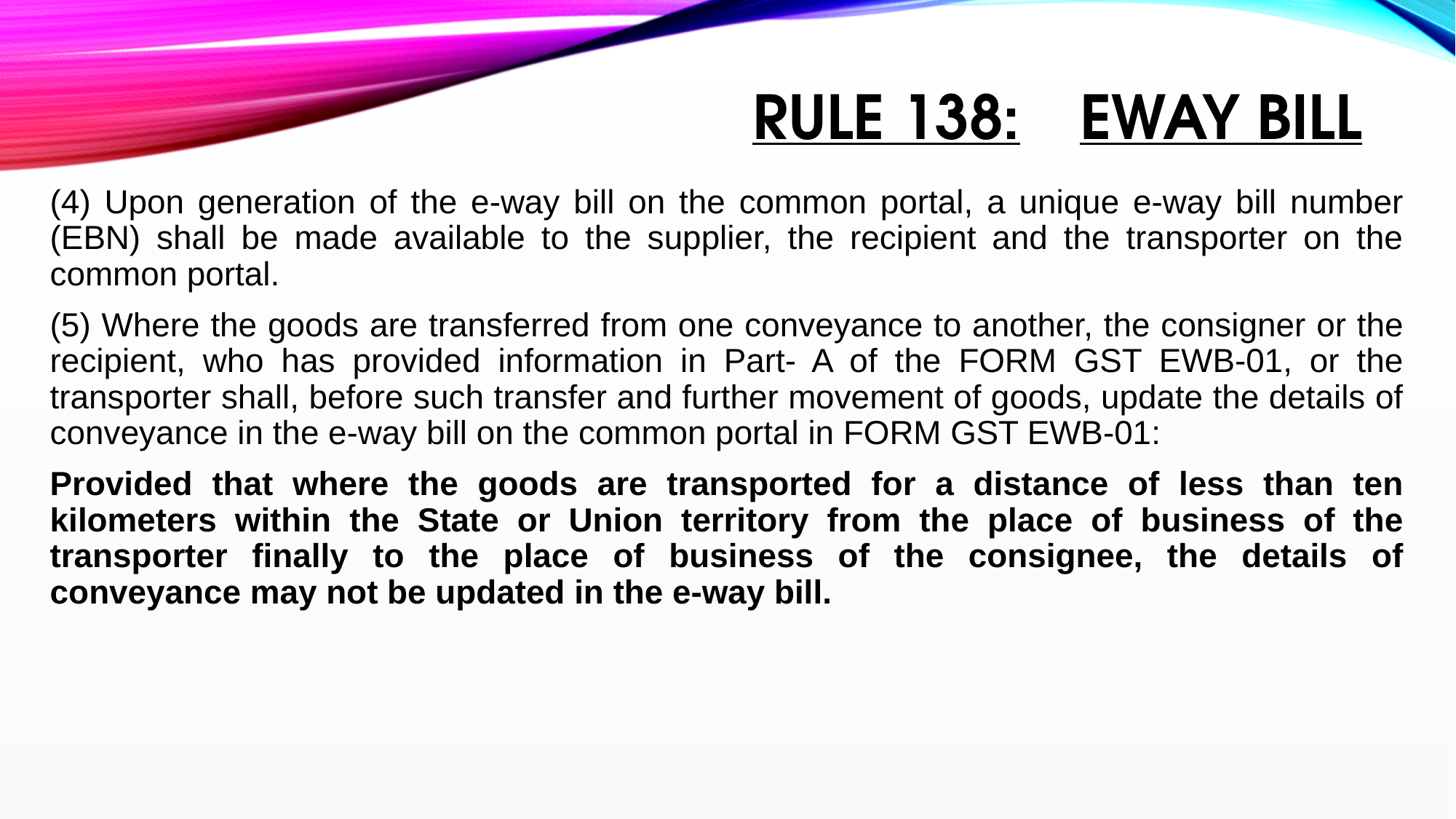

# Rule 138:	eway bill
(4) Upon generation of the e-way bill on the common portal, a unique e-way bill number (EBN) shall be made available to the supplier, the recipient and the transporter on the common portal.
(5) Where the goods are transferred from one conveyance to another, the consigner or the recipient, who has provided information in Part- A of the FORM GST EWB-01, or the transporter shall, before such transfer and further movement of goods, update the details of conveyance in the e-way bill on the common portal in FORM GST EWB-01:
Provided that where the goods are transported for a distance of less than ten kilometers within the State or Union territory from the place of business of the transporter finally to the place of business of the consignee, the details of conveyance may not be updated in the e-way bill.